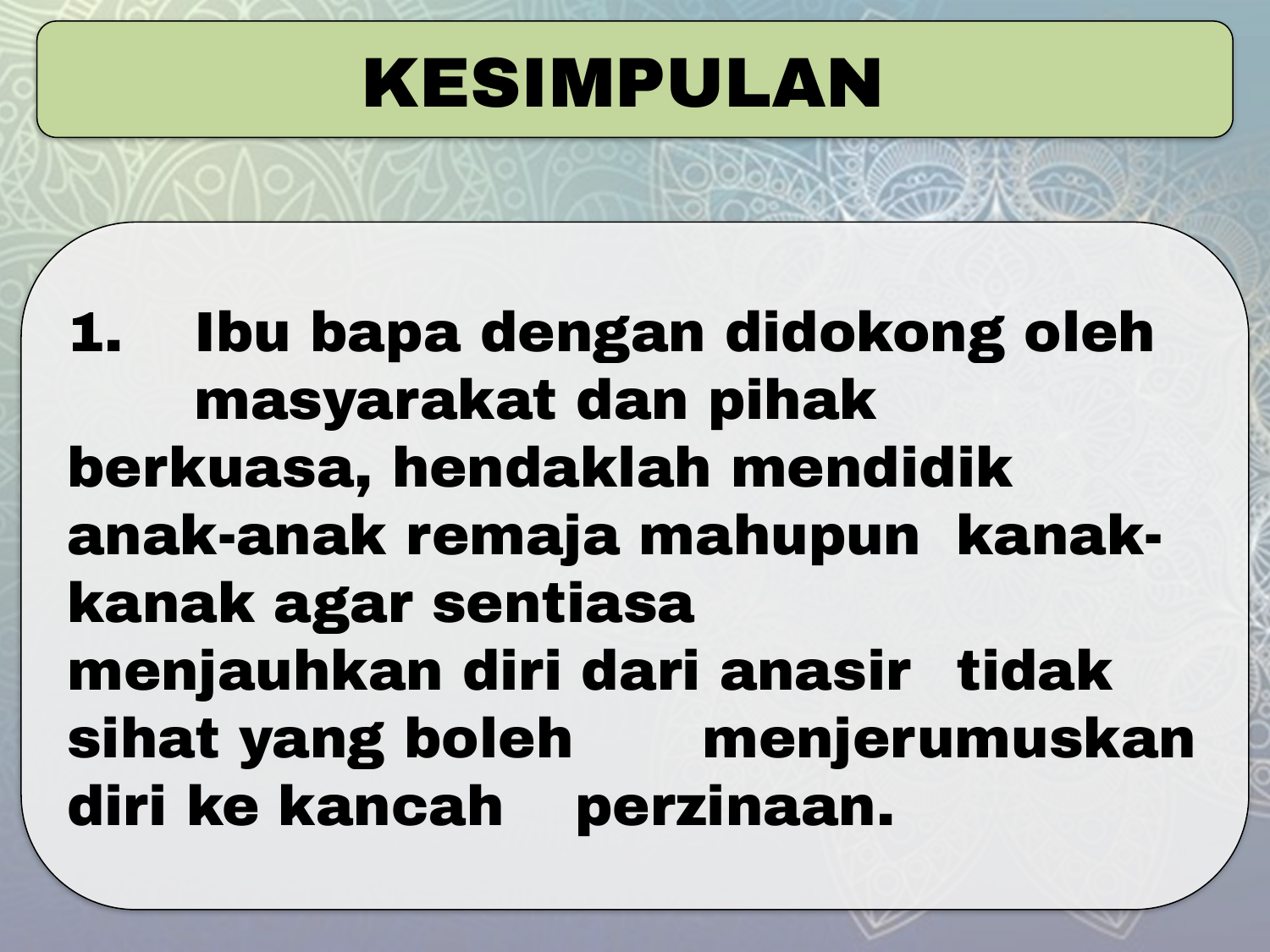

KESIMPULAN
1. 	Ibu bapa dengan didokong oleh 	masyarakat dan pihak 	berkuasa, hendaklah mendidik 	anak-anak remaja mahupun 	kanak-kanak agar sentiasa 	menjauhkan diri dari anasir 	tidak sihat yang boleh 	menjerumuskan diri ke kancah 	perzinaan.